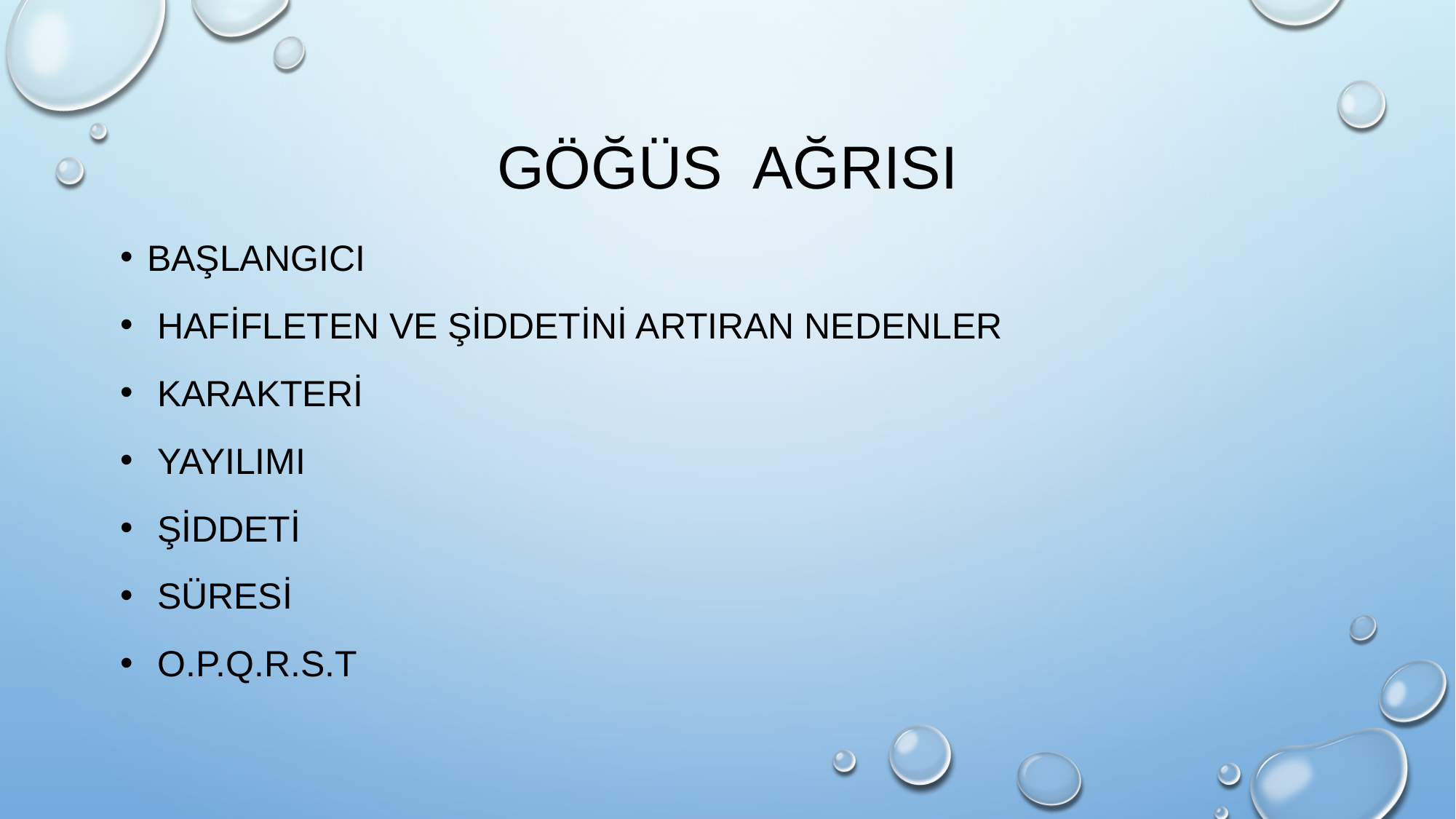

# GÖĞÜS  AĞRISI
Başlangıcı
 Hafifleten ve şiddetini artıran nedenler
 Karakteri
 Yayılımı
 Şiddeti
 Süresi
 O.P.Q.R.S.T